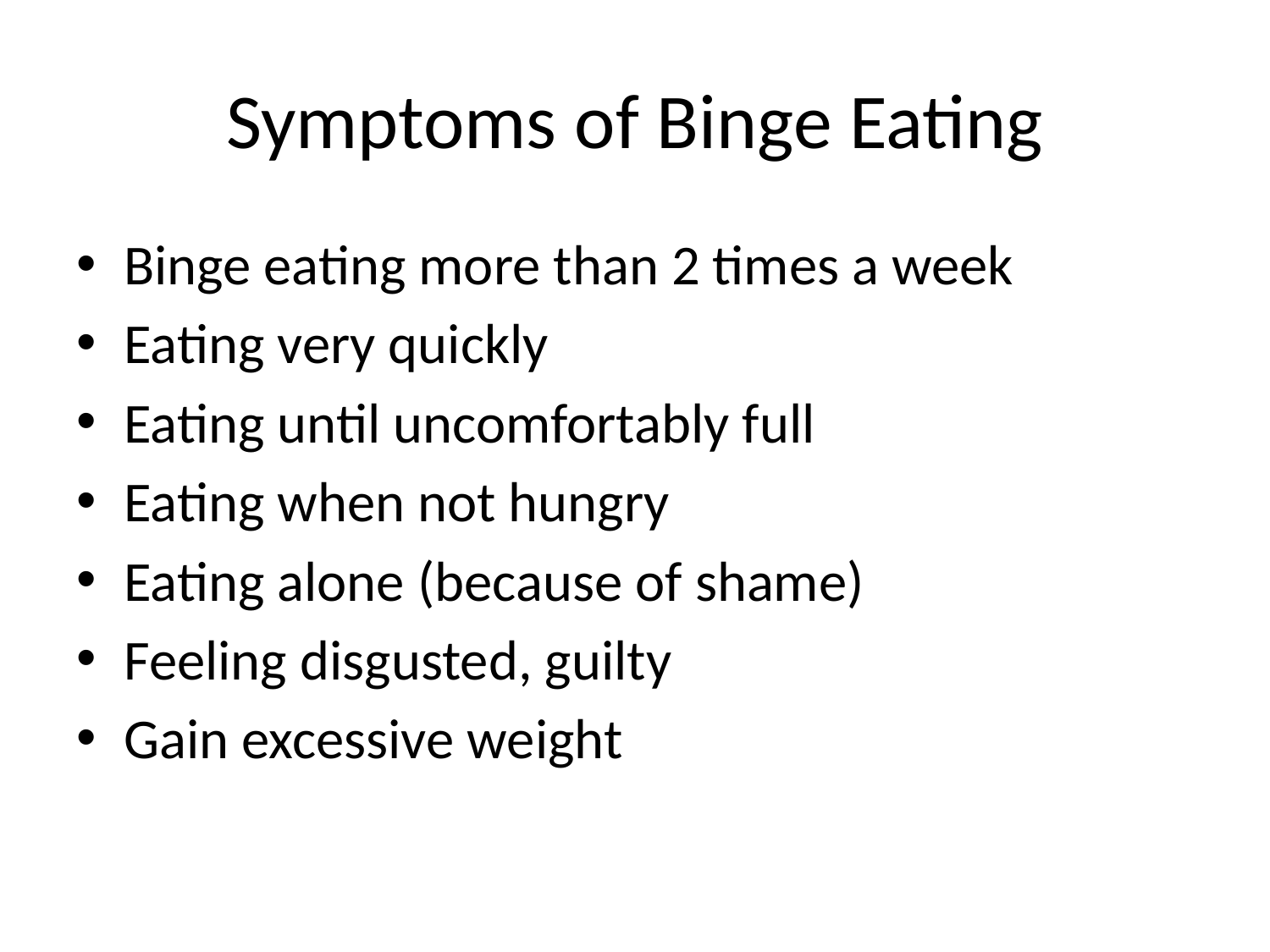

# Symptoms of Binge Eating
Binge eating more than 2 times a week
Eating very quickly
Eating until uncomfortably full
Eating when not hungry
Eating alone (because of shame)
Feeling disgusted, guilty
Gain excessive weight